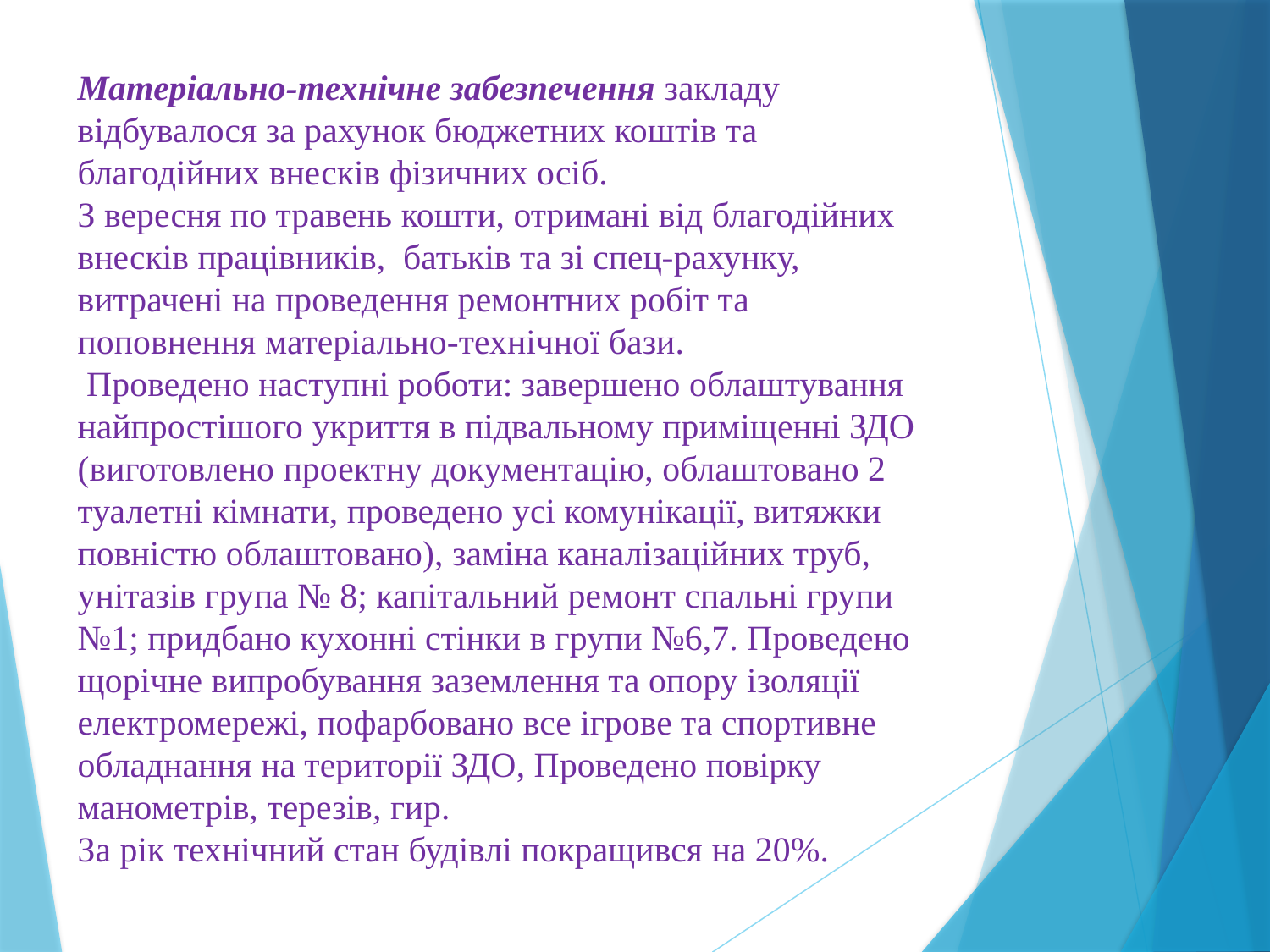

# Матеріально-технічне забезпечення закладу відбувалося за рахунок бюджетних коштів та благодійних внесків фізичних осіб. З вересня по травень кошти, отримані від благодійних внесків працівників,  батьків та зі спец-рахунку, витрачені на проведення ремонтних робіт та поповнення матеріально-технічної бази. Проведено наступні роботи: завершено облаштування найпростішого укриття в підвальному приміщенні ЗДО (виготовлено проектну документацію, облаштовано 2 туалетні кімнати, проведено усі комунікації, витяжки повністю облаштовано), заміна каналізаційних труб, унітазів група № 8; капітальний ремонт спальні групи №1; придбано кухонні стінки в групи №6,7. Проведено щорічне випробування заземлення та опору ізоляції електромережі, пофарбовано все ігрове та спортивне обладнання на території ЗДО, Проведено повірку манометрів, терезів, гир. За рік технічний стан будівлі покращився на 20%.